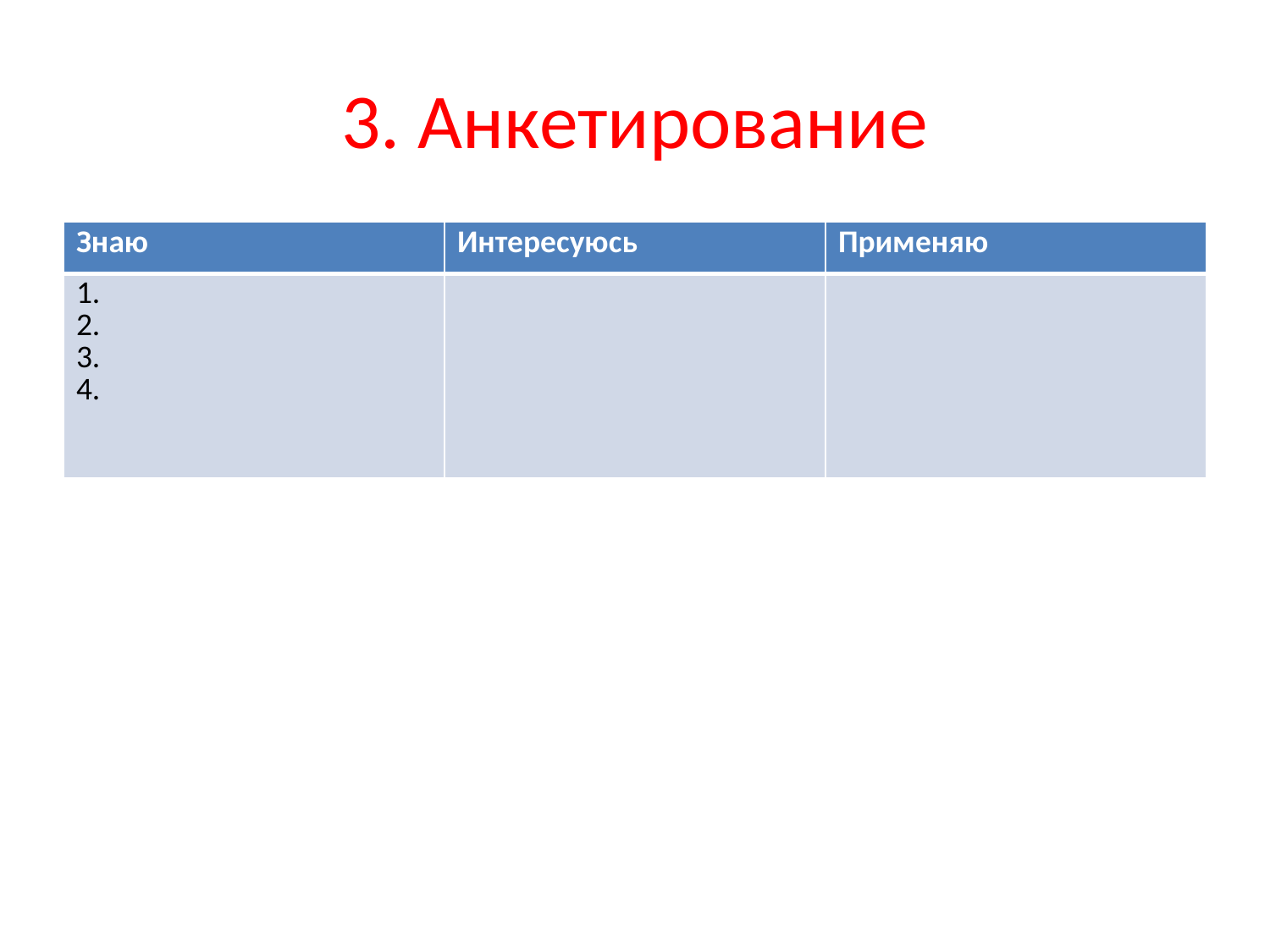

# 3. Анкетирование
| Знаю | Интересуюсь | Применяю |
| --- | --- | --- |
| 1. 2. 3. 4. |  |  |